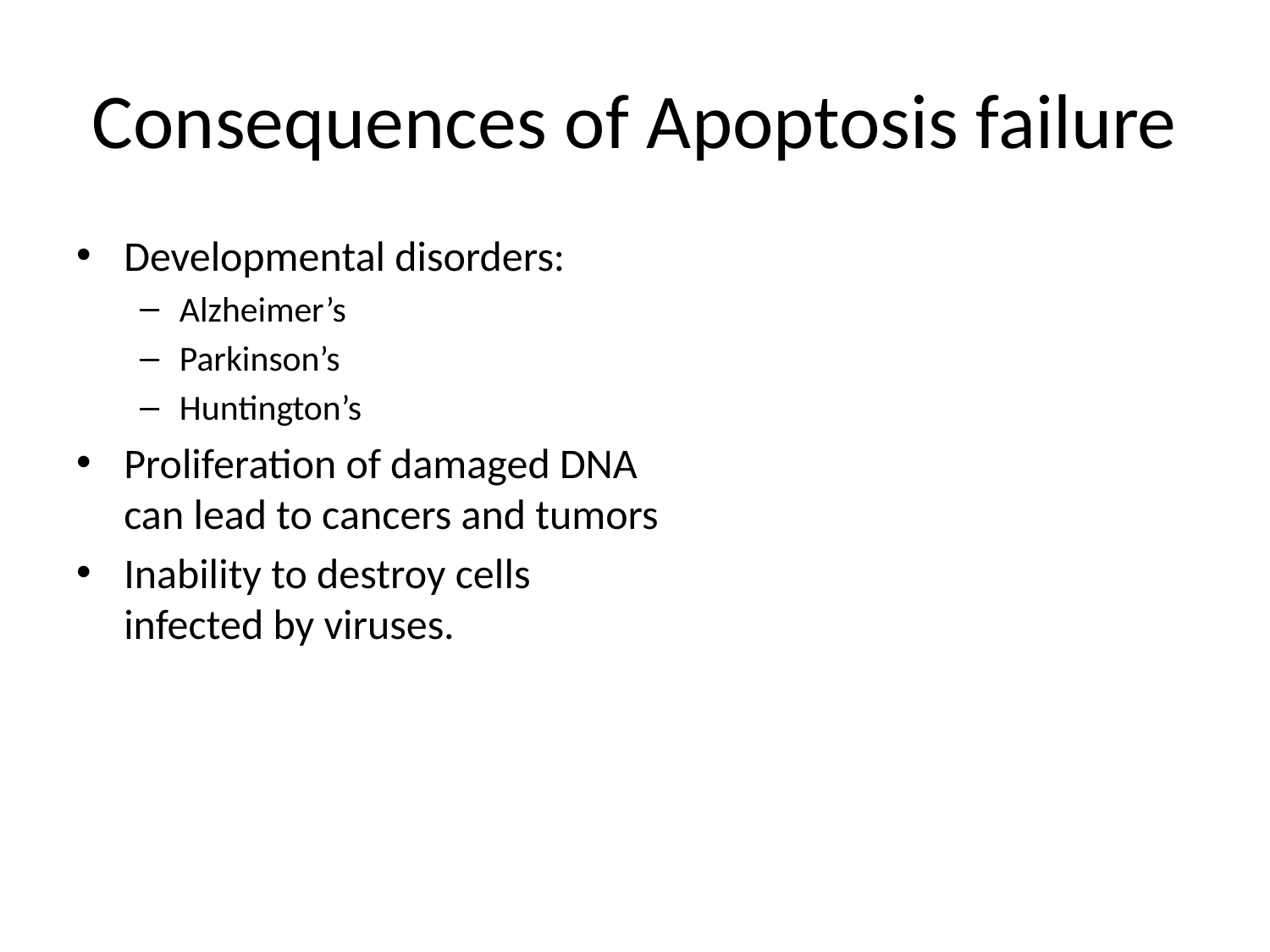

# Consequences of Apoptosis failure
Developmental disorders:
Alzheimer’s
Parkinson’s
Huntington’s
Proliferation of damaged DNA can lead to cancers and tumors
Inability to destroy cells infected by viruses.